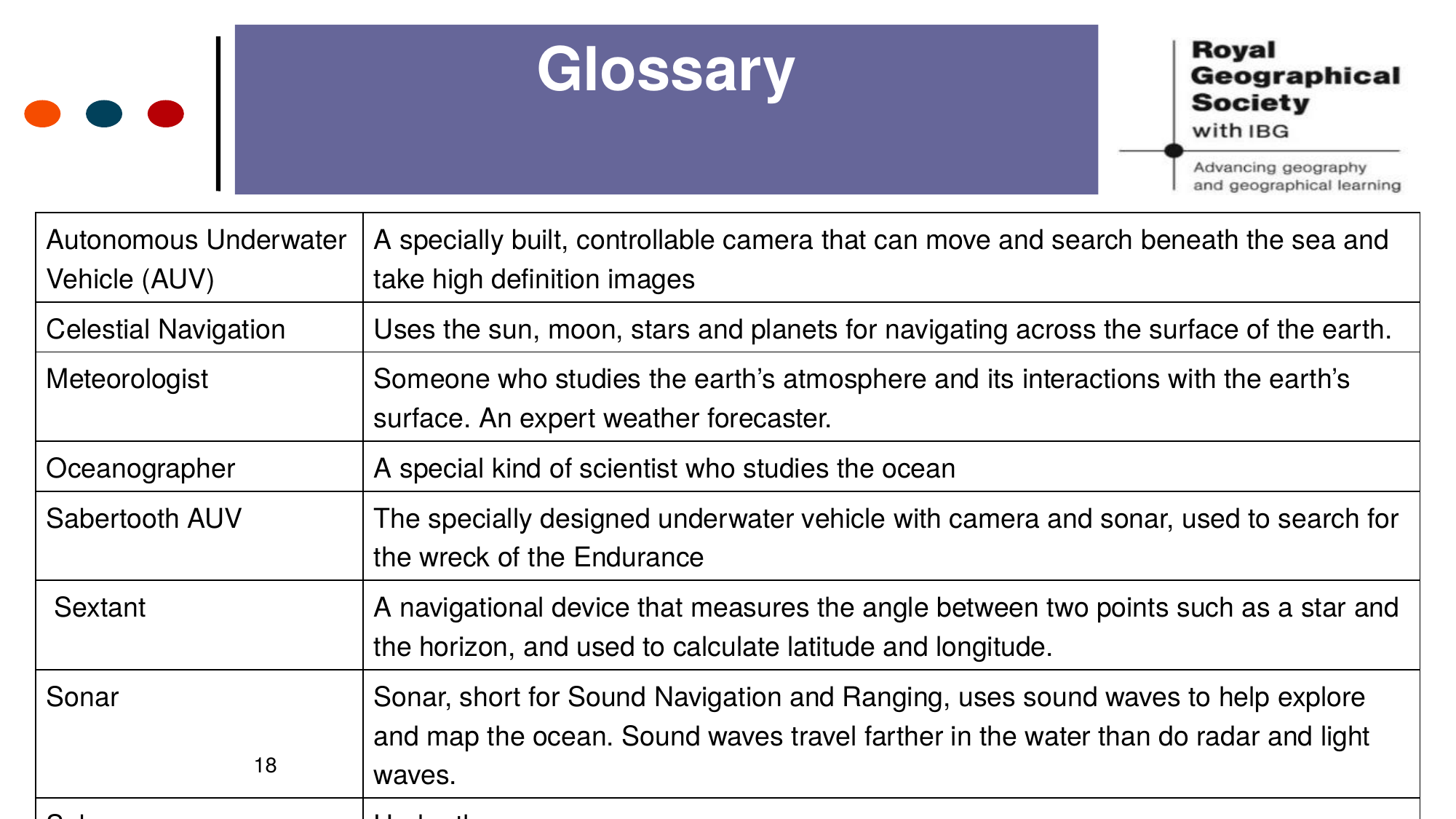

# Glossary
| Autonomous Underwater Vehicle (AUV) | A specially built, controllable camera that can move and search beneath the sea and take high definition images |
| --- | --- |
| Celestial Navigation | Uses the sun, moon, stars and planets for navigating across the surface of the earth. |
| Meteorologist | Someone who studies the earth’s atmosphere and its interactions with the earth’s surface. An expert weather forecaster. |
| Oceanographer | A special kind of scientist who studies the ocean |
| Sabertooth AUV | The specially designed underwater vehicle with camera and sonar, used to search for the wreck of the Endurance |
| Sextant | A navigational device that measures the angle between two points such as a star and the horizon, and used to calculate latitude and longitude. |
| Sonar | Sonar, short for Sound Navigation and Ranging, uses sound waves to help explore and map the ocean. Sound waves travel farther in the water than do radar and light waves. |
| Subsea | Under the sea |
18